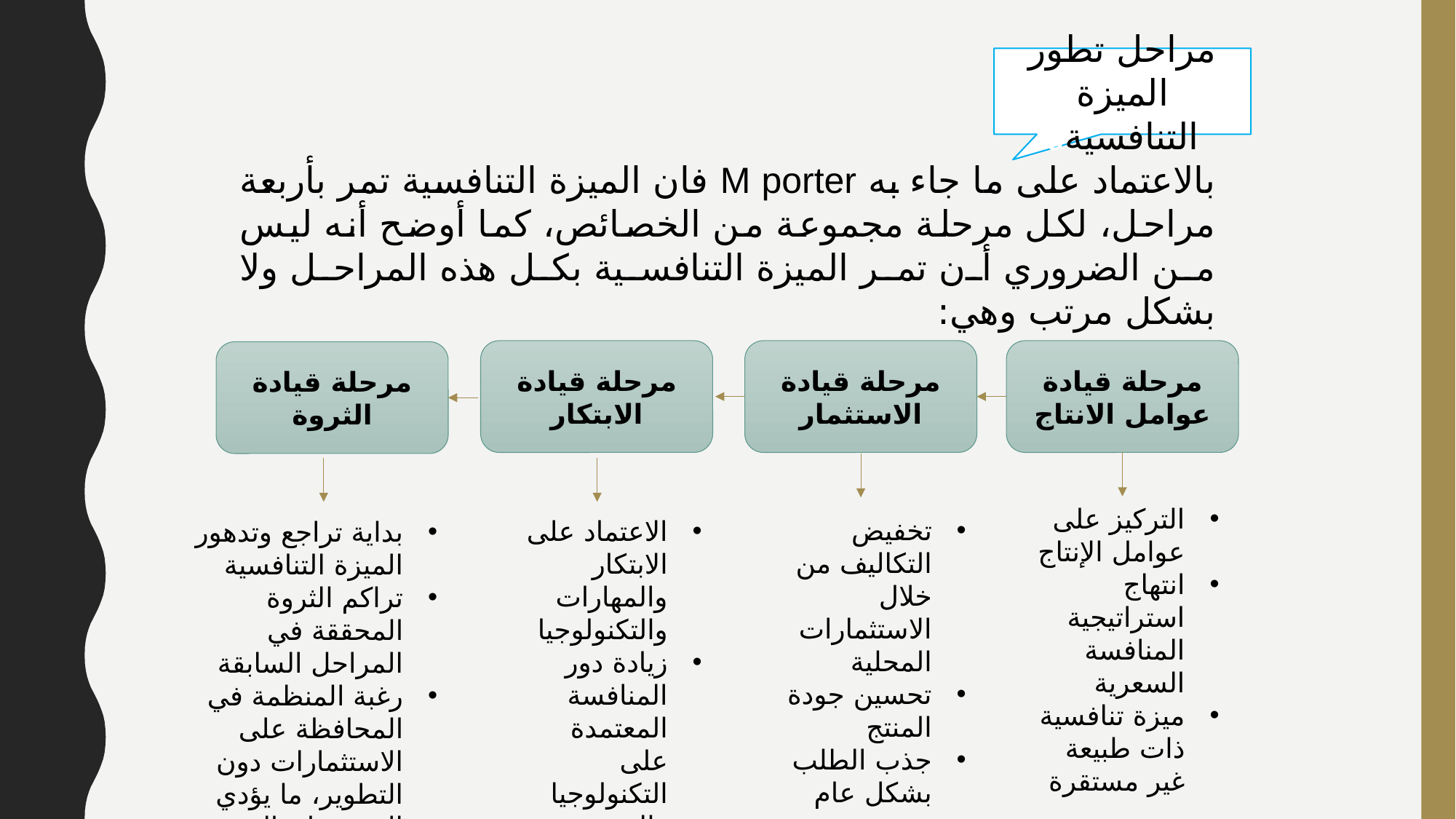

مراحل تطور الميزة التنافسيةة
بالاعتماد على ما جاء به M porter فان الميزة التنافسية تمر بأربعة مراحل، لكل مرحلة مجموعة من الخصائص، كما أوضح أنه ليس من الضروري أن تمر الميزة التنافسية بكل هذه المراحل ولا بشكل مرتب وهي:
مرحلة قيادة الابتكار
مرحلة قيادة الاستثمار
مرحلة قيادة عوامل الانتاج
مرحلة قيادة الثروة
التركيز على عوامل الإنتاج
انتهاج استراتيجية المنافسة السعرية
ميزة تنافسية ذات طبيعة غير مستقرة
تخفيض التكاليف من خلال الاستثمارات المحلية
تحسين جودة المنتج
جذب الطلب بشكل عام
الاعتماد على الابتكار والمهارات والتكنولوجيا
زيادة دور المنافسة المعتمدة على التكنولوجيا والتميز

بداية تراجع وتدهور الميزة التنافسية
تراكم الثروة المحققة في المراحل السابقة
رغبة المنظمة في المحافظة على الاستثمارات دون التطوير، ما يؤدي إلى فقدان الميزة التنافسية في الأسواق